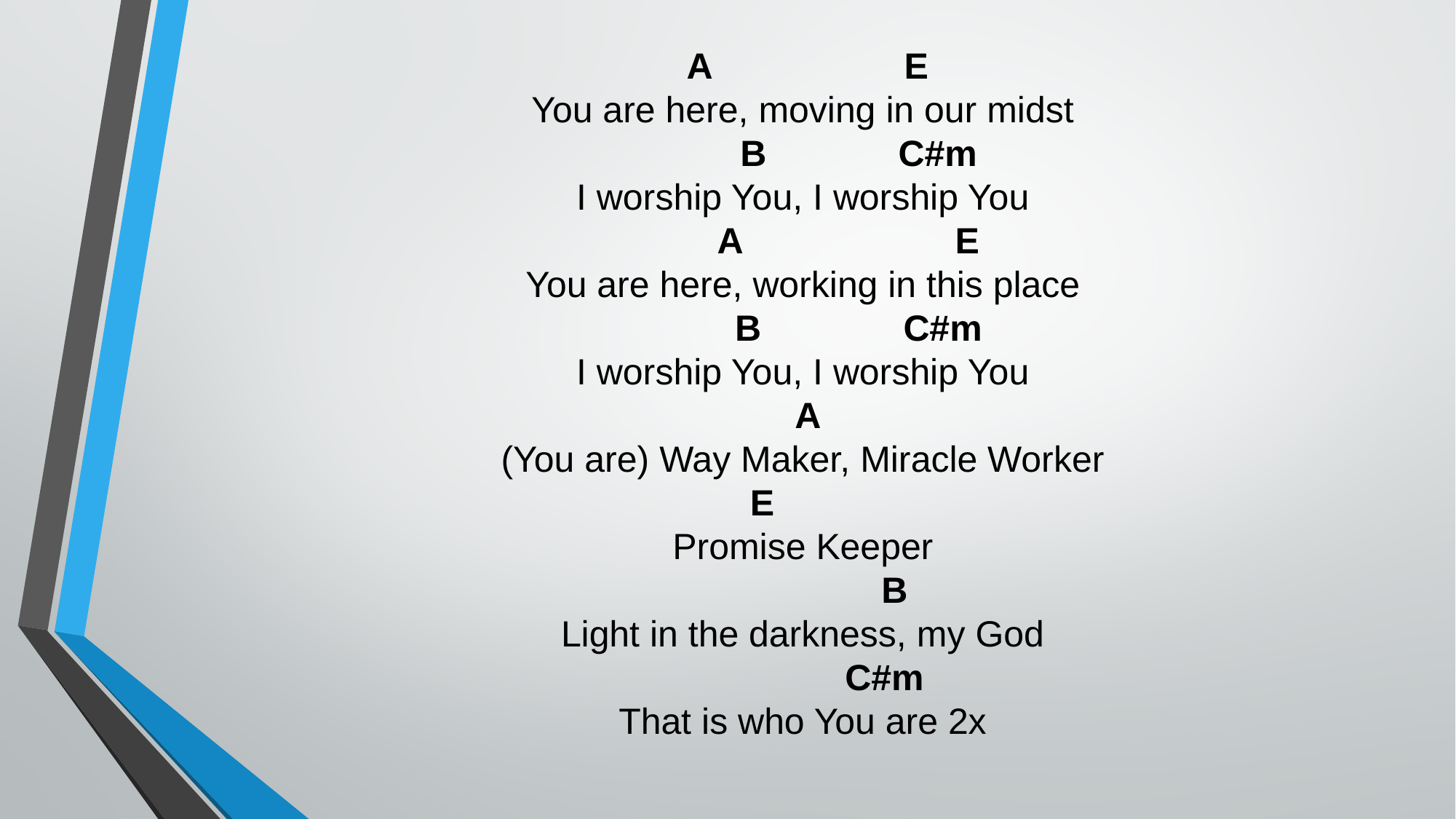

A                   E
You are here, moving in our midst
           B             C#m
I worship You, I worship You
         A                     E
You are here, working in this place
           B              C#m
I worship You, I worship You
 A
(You are) Way Maker, Miracle Worker
E
Promise Keeper
                  B
Light in the darkness, my God
                C#m
That is who You are 2x